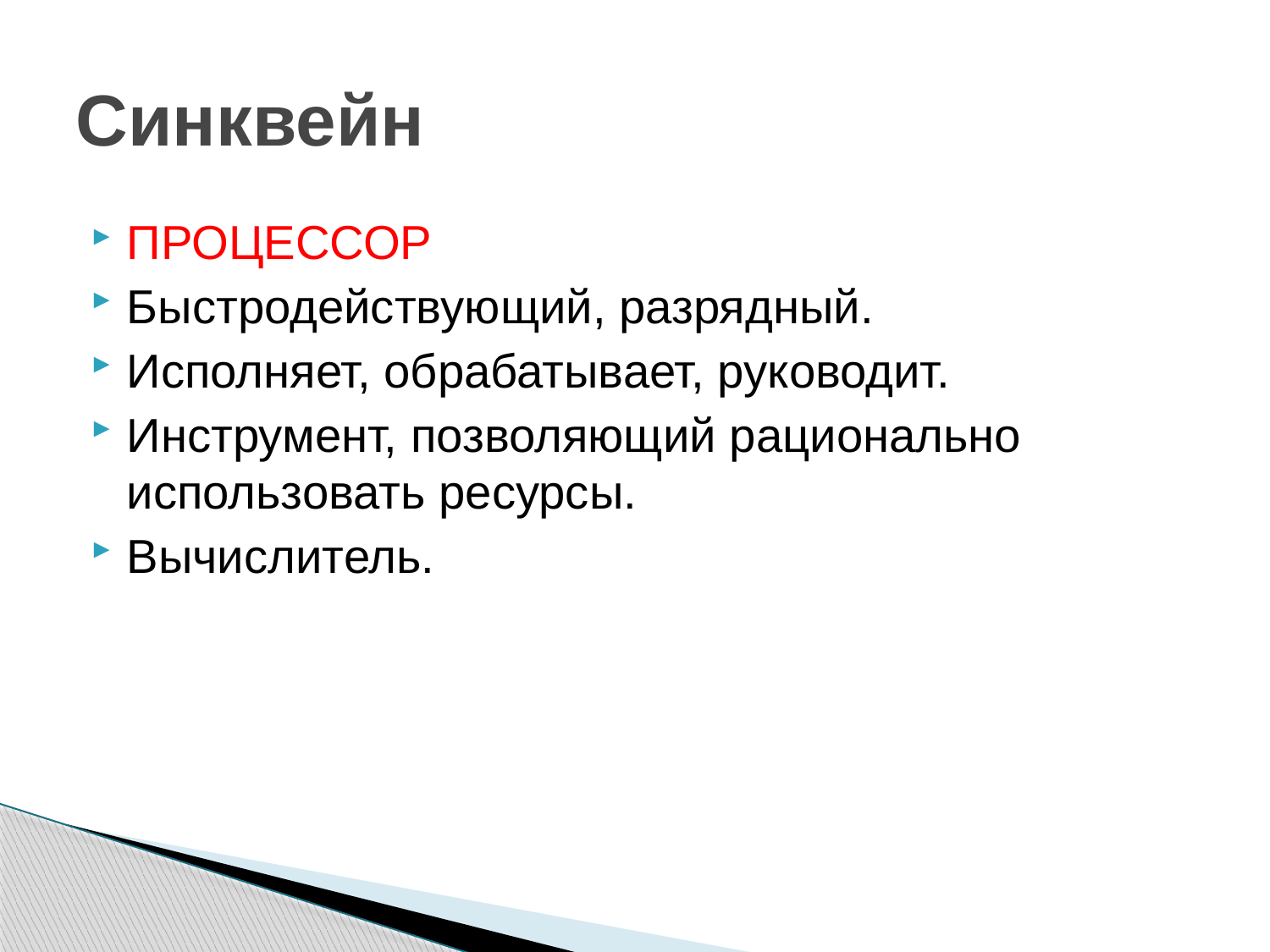

# Синквейн
ПРОЦЕССОР
Быстродействующий, разрядный.
Исполняет, обрабатывает, руководит.
Инструмент, позволяющий рационально использовать ресурсы.
Вычислитель.